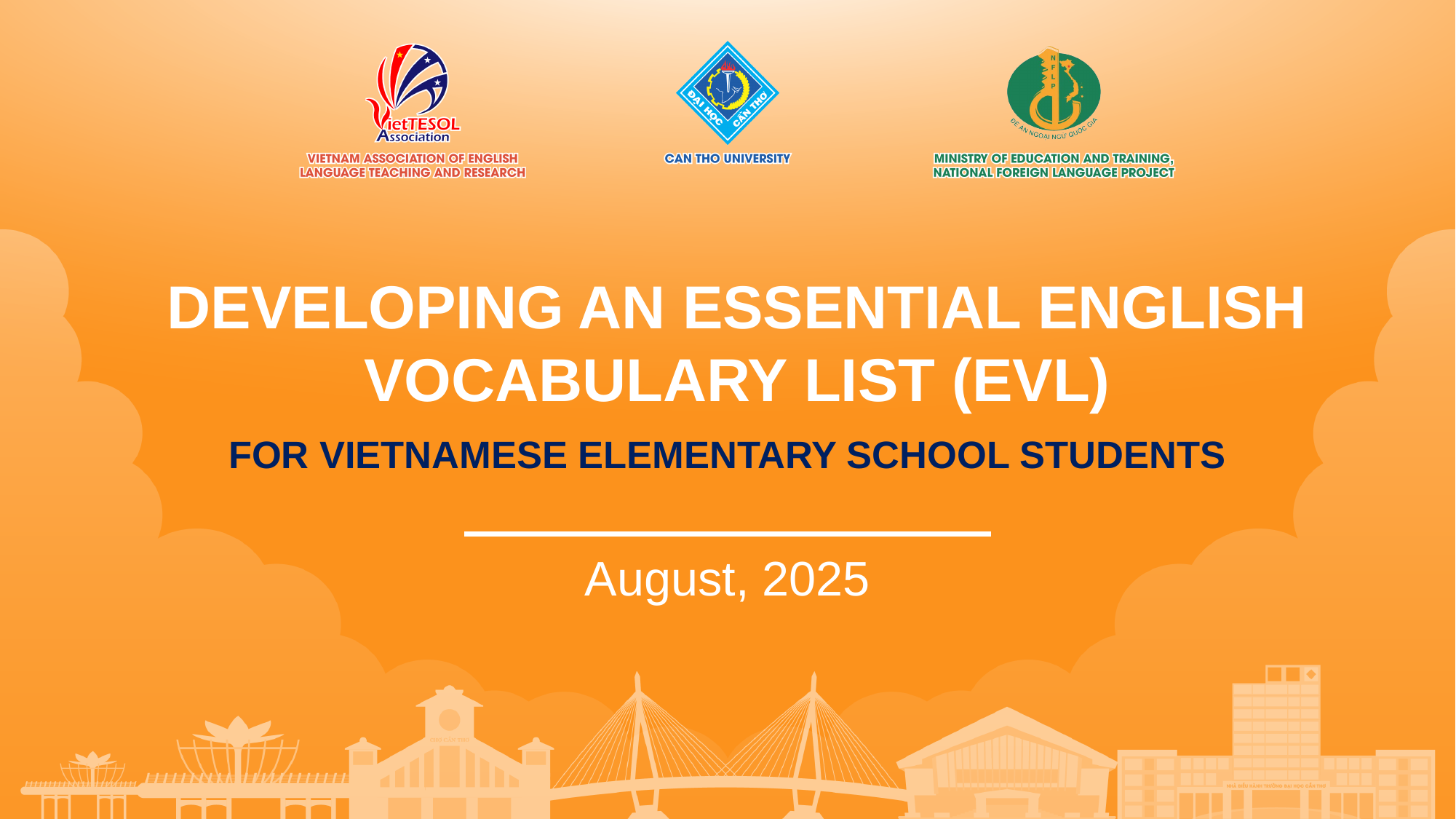

# DEVELOPING AN ESSENTIAL ENGLISH VOCABULARY LIST (EVL)
FOR VIETNAMESE ELEMENTARY SCHOOL STUDENTS
August, 2025